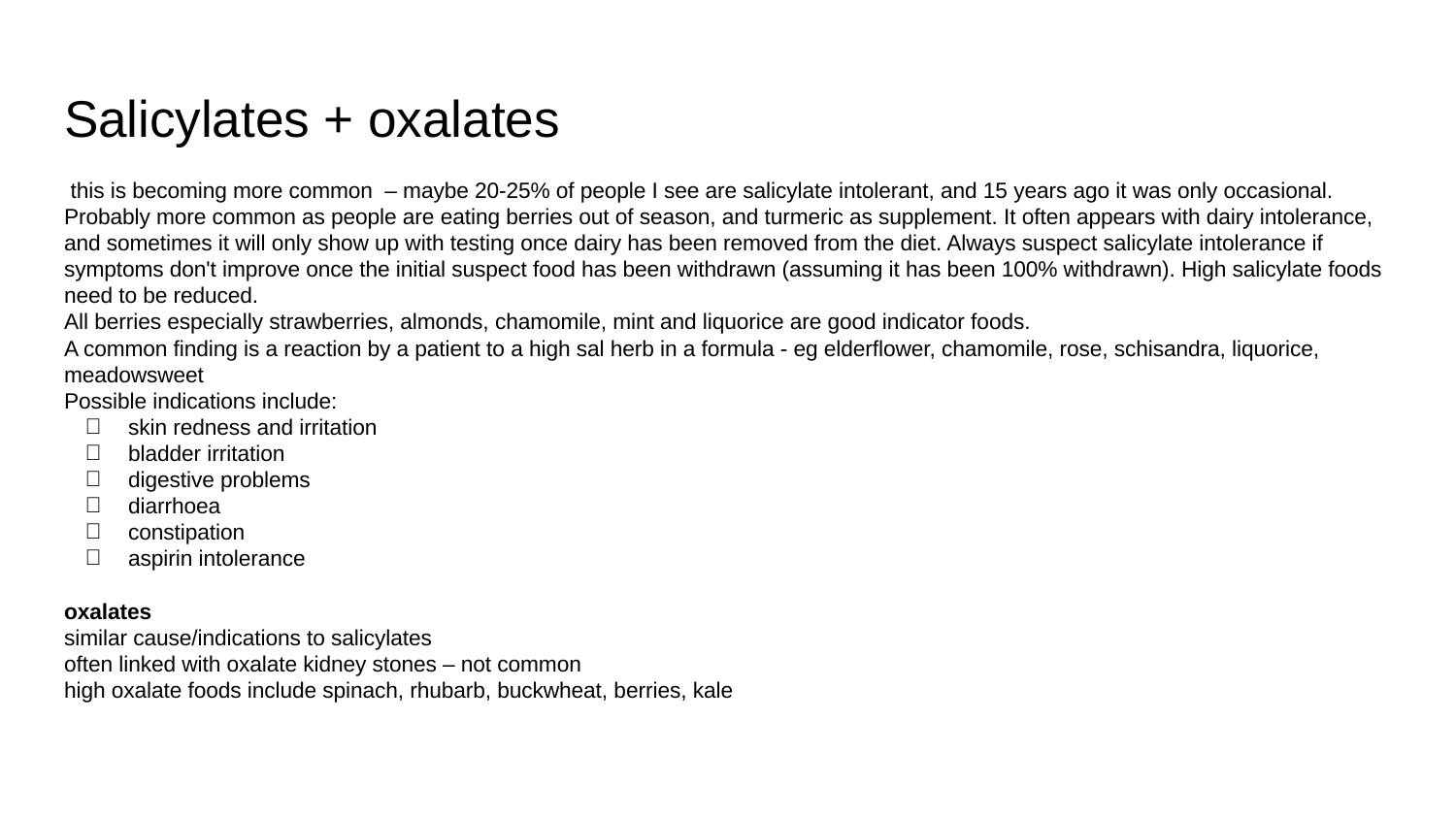

# Salicylates + oxalates
 this is becoming more common  – maybe 20-25% of people I see are salicylate intolerant, and 15 years ago it was only occasional.  Probably more common as people are eating berries out of season, and turmeric as supplement. It often appears with dairy intolerance, and sometimes it will only show up with testing once dairy has been removed from the diet. Always suspect salicylate intolerance if symptoms don't improve once the initial suspect food has been withdrawn (assuming it has been 100% withdrawn). High salicylate foods need to be reduced.
All berries especially strawberries, almonds, chamomile, mint and liquorice are good indicator foods.
A common finding is a reaction by a patient to a high sal herb in a formula - eg elderflower, chamomile, rose, schisandra, liquorice, meadowsweet
Possible indications include:
skin redness and irritation
bladder irritation
digestive problems
diarrhoea
constipation
aspirin intolerance

oxalates
similar cause/indications to salicylates
often linked with oxalate kidney stones – not common
high oxalate foods include spinach, rhubarb, buckwheat, berries, kale